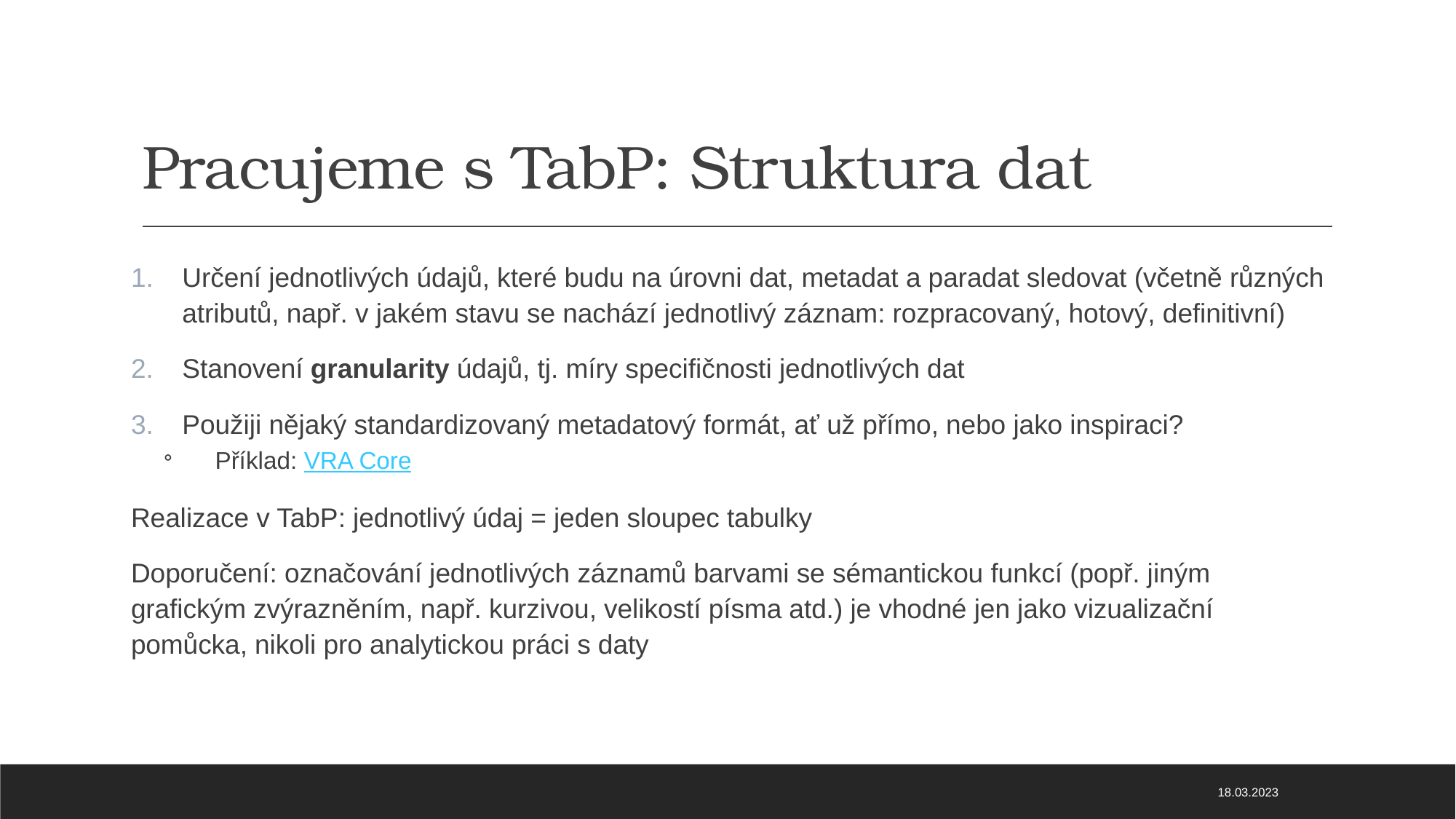

# Pracujeme s TabP: Struktura dat
Určení jednotlivých údajů, které budu na úrovni dat, metadat a paradat sledovat (včetně různých atributů, např. v jakém stavu se nachází jednotlivý záznam: rozpracovaný, hotový, definitivní)
Stanovení granularity údajů, tj. míry specifičnosti jednotlivých dat
Použiji nějaký standardizovaný metadatový formát, ať už přímo, nebo jako inspiraci?
Příklad: VRA Core
Realizace v TabP: jednotlivý údaj = jeden sloupec tabulky
Doporučení: označování jednotlivých záznamů barvami se sémantickou funkcí (popř. jiným grafickým zvýrazněním, např. kurzivou, velikostí písma atd.) je vhodné jen jako vizualizační pomůcka, nikoli pro analytickou práci s daty

18.03.2023